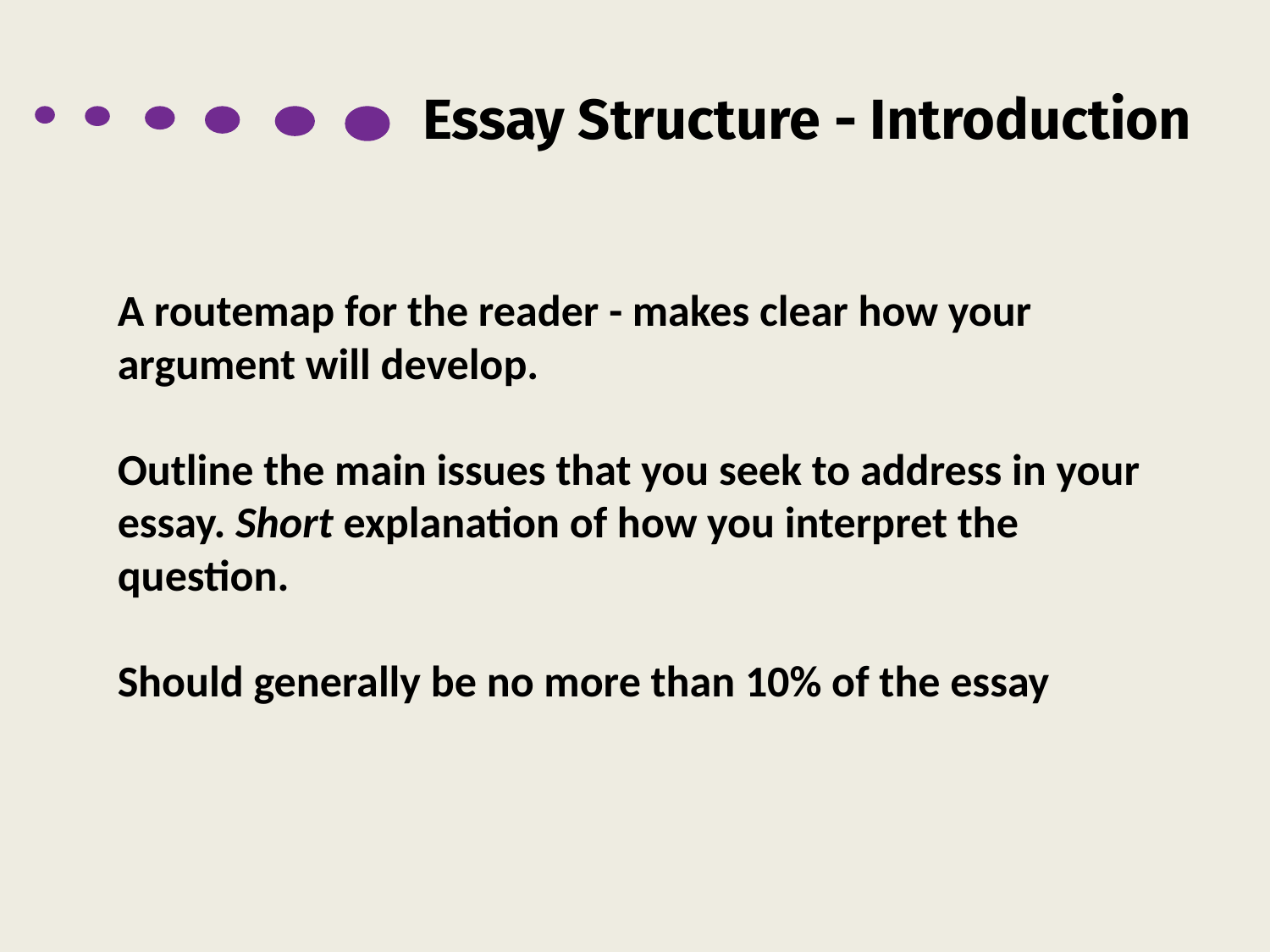

Essay Structure - Introduction

A routemap for the reader - makes clear how your argument will develop.

Outline the main issues that you seek to address in your essay. Short explanation of how you interpret the question.

Should generally be no more than 10% of the essay